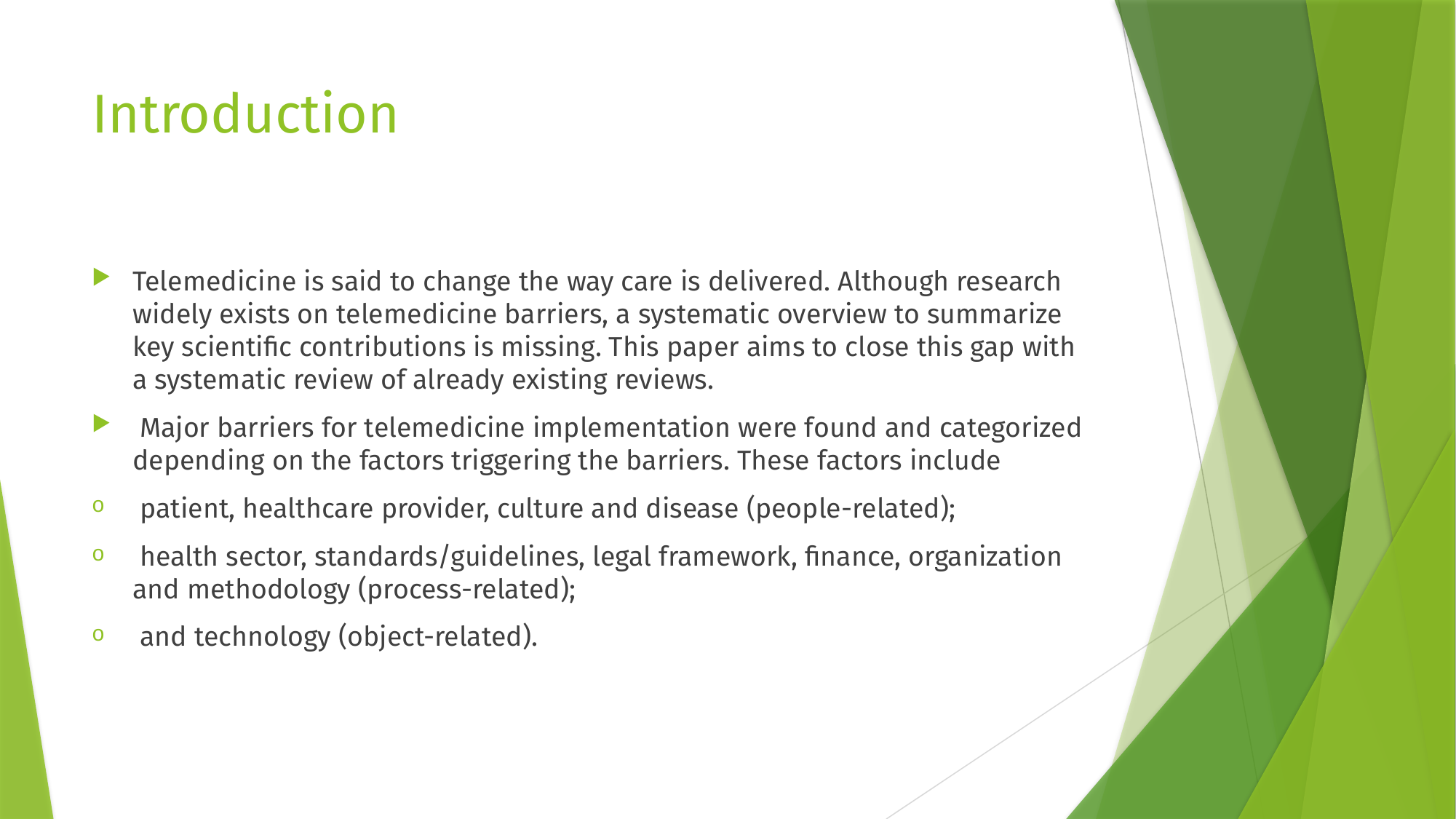

# Introduction
Telemedicine is said to change the way care is delivered. Although research widely exists on telemedicine barriers, a systematic overview to summarize key scientific contributions is missing. This paper aims to close this gap with a systematic review of already existing reviews.
 Major barriers for telemedicine implementation were found and categorized depending on the factors triggering the barriers. These factors include
 patient, healthcare provider, culture and disease (people-related);
 health sector, standards/guidelines, legal framework, finance, organization and methodology (process-related);
 and technology (object-related).